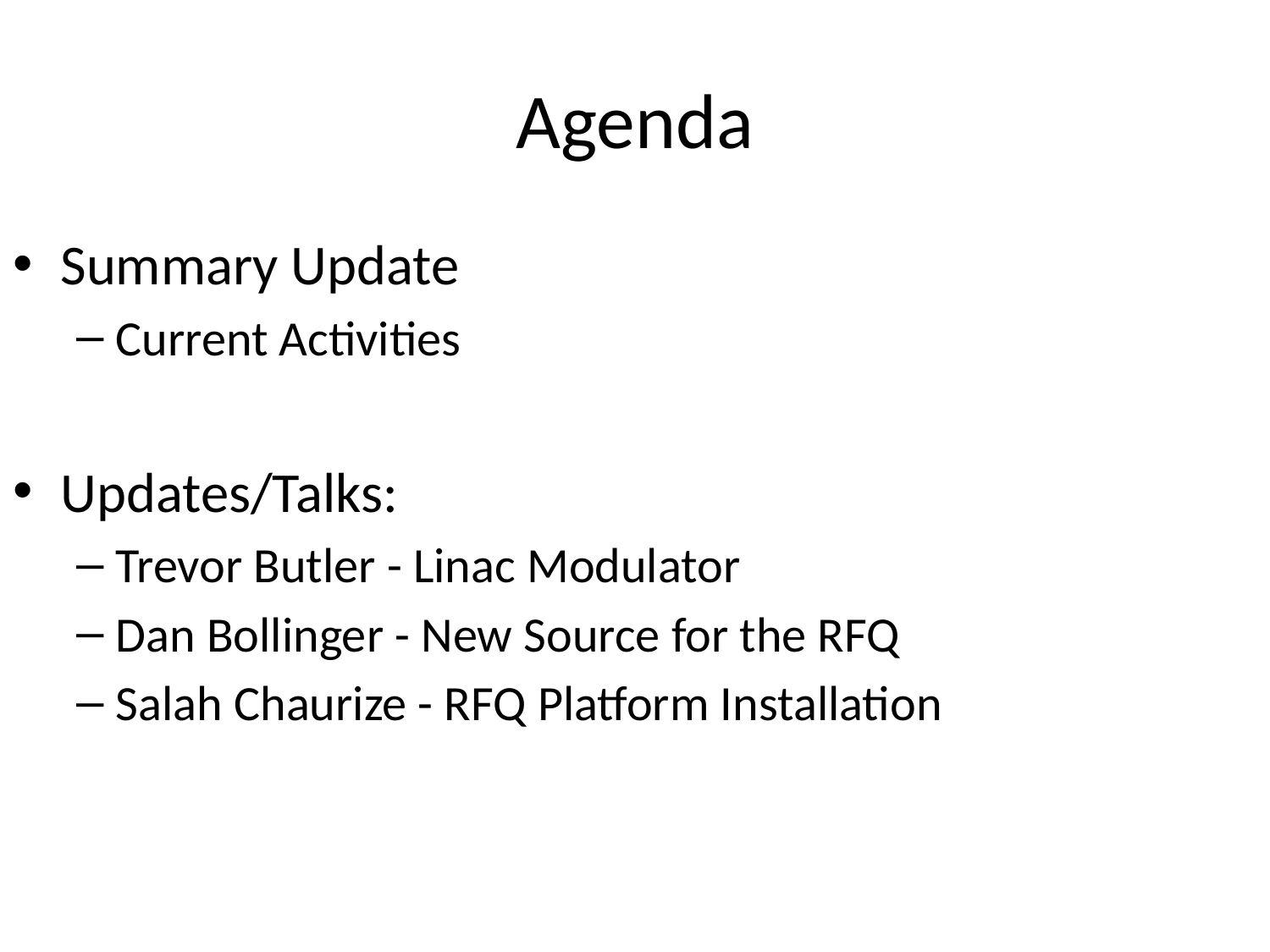

# Agenda
Summary Update
Current Activities

Updates/Talks:
Trevor Butler - Linac Modulator
Dan Bollinger - New Source for the RFQ
Salah Chaurize - RFQ Platform Installation